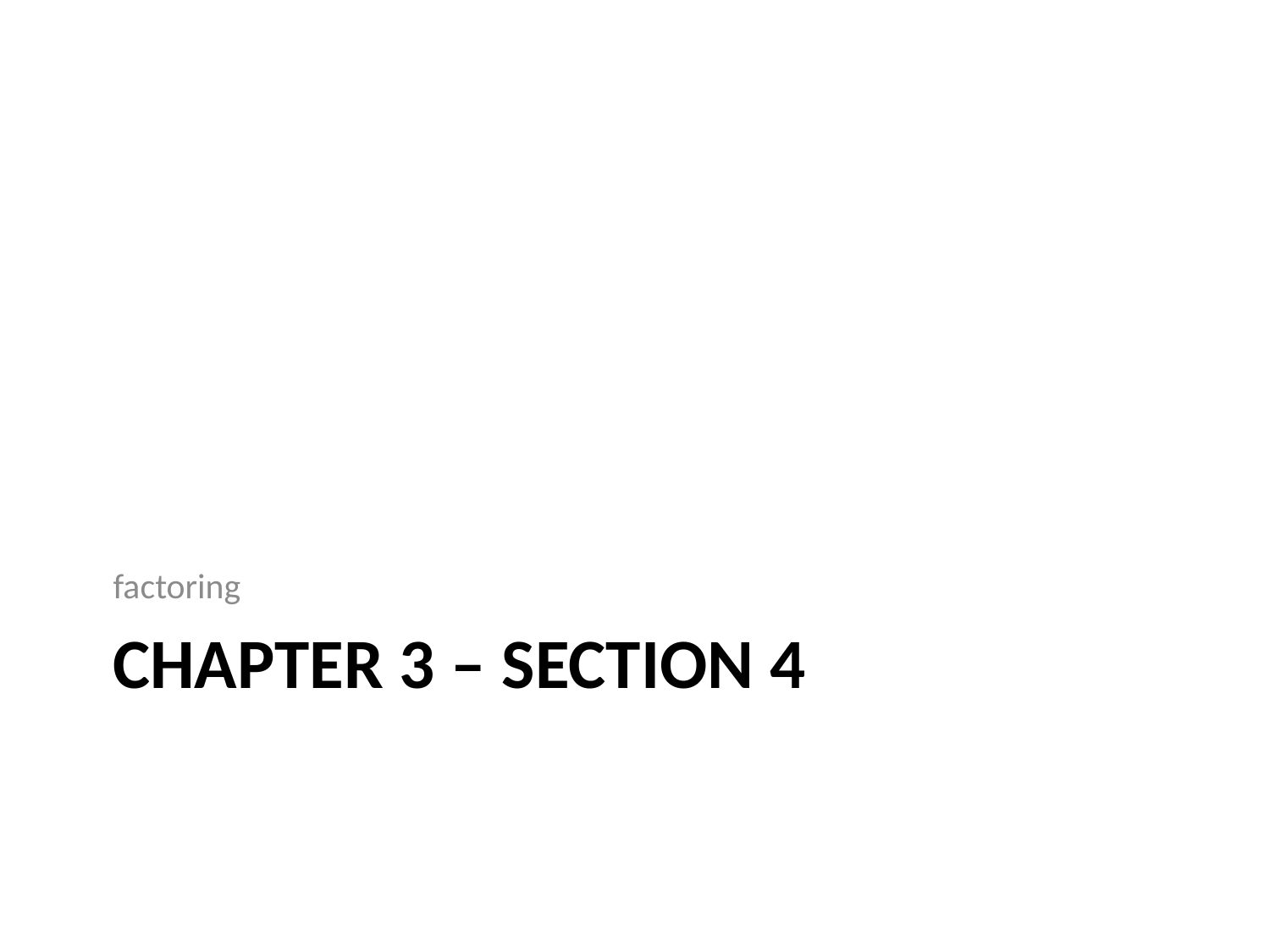

factoring
# Chapter 3 – section 4